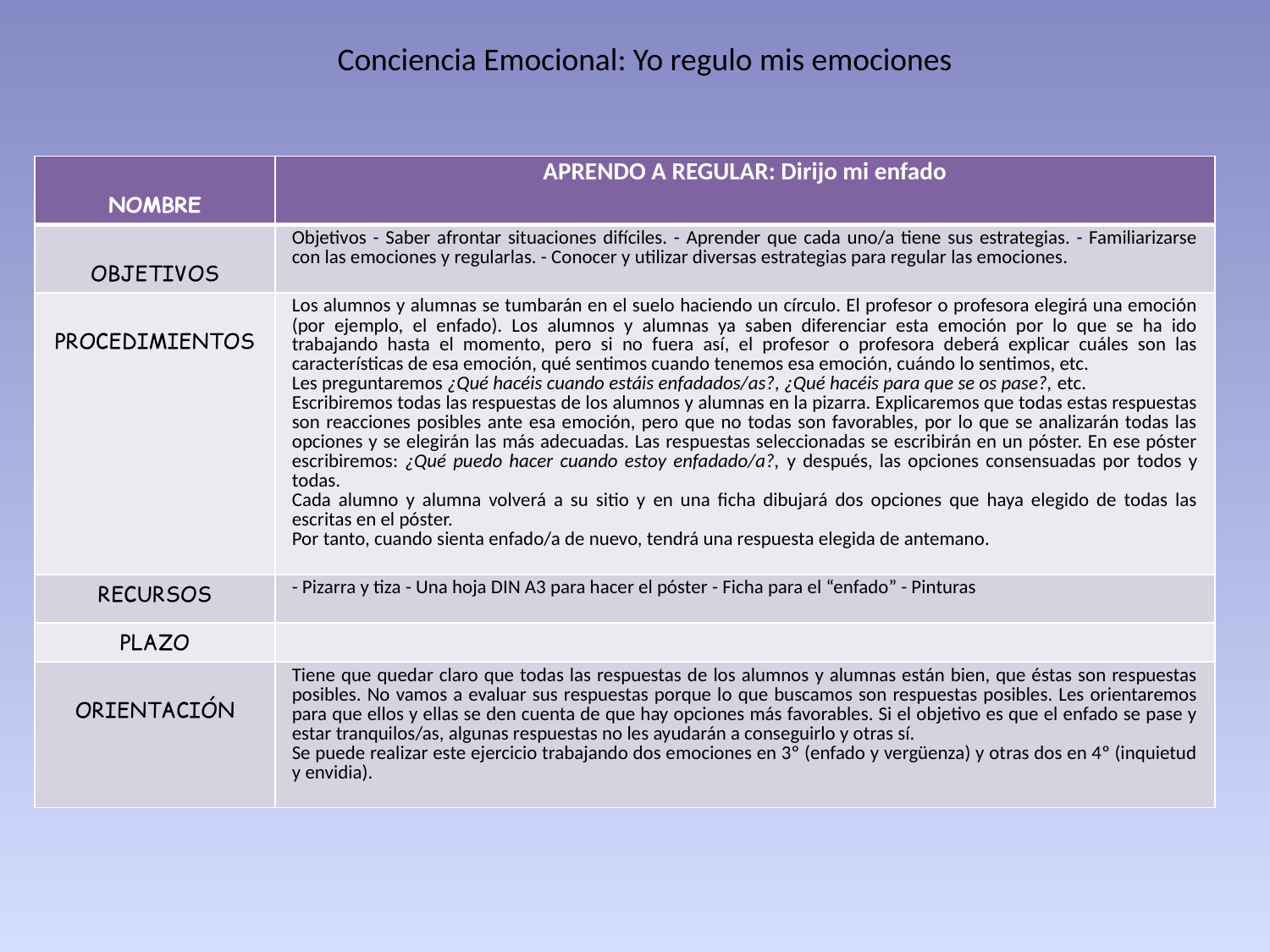

Conciencia Emocional: Yo regulo mis emociones
| NOMBRE | APRENDO A REGULAR: Dirijo mi enfado |
| --- | --- |
| OBJETIVOS | Objetivos - Saber afrontar situaciones difíciles. - Aprender que cada uno/a tiene sus estrategias. - Familiarizarse con las emociones y regularlas. - Conocer y utilizar diversas estrategias para regular las emociones. |
| PROCEDIMIENTOS | Los alumnos y alumnas se tumbarán en el suelo haciendo un círculo. El profesor o profesora elegirá una emoción (por ejemplo, el enfado). Los alumnos y alumnas ya saben diferenciar esta emoción por lo que se ha ido trabajando hasta el momento, pero si no fuera así, el profesor o profesora deberá explicar cuáles son las características de esa emoción, qué sentimos cuando tenemos esa emoción, cuándo lo sentimos, etc. Les preguntaremos ¿Qué hacéis cuando estáis enfadados/as?, ¿Qué hacéis para que se os pase?, etc. Escribiremos todas las respuestas de los alumnos y alumnas en la pizarra. Explicaremos que todas estas respuestas son reacciones posibles ante esa emoción, pero que no todas son favorables, por lo que se analizarán todas las opciones y se elegirán las más adecuadas. Las respuestas seleccionadas se escribirán en un póster. En ese póster escribiremos: ¿Qué puedo hacer cuando estoy enfadado/a?, y después, las opciones consensuadas por todos y todas. Cada alumno y alumna volverá a su sitio y en una ficha dibujará dos opciones que haya elegido de todas las escritas en el póster. Por tanto, cuando sienta enfado/a de nuevo, tendrá una respuesta elegida de antemano. |
| RECURSOS | - Pizarra y tiza - Una hoja DIN A3 para hacer el póster - Ficha para el “enfado” - Pinturas |
| PLAZO |  |
| ORIENTACIÓN | Tiene que quedar claro que todas las respuestas de los alumnos y alumnas están bien, que éstas son respuestas posibles. No vamos a evaluar sus respuestas porque lo que buscamos son respuestas posibles. Les orientaremos para que ellos y ellas se den cuenta de que hay opciones más favorables. Si el objetivo es que el enfado se pase y estar tranquilos/as, algunas respuestas no les ayudarán a conseguirlo y otras sí. Se puede realizar este ejercicio trabajando dos emociones en 3º (enfado y vergüenza) y otras dos en 4º (inquietud y envidia). |